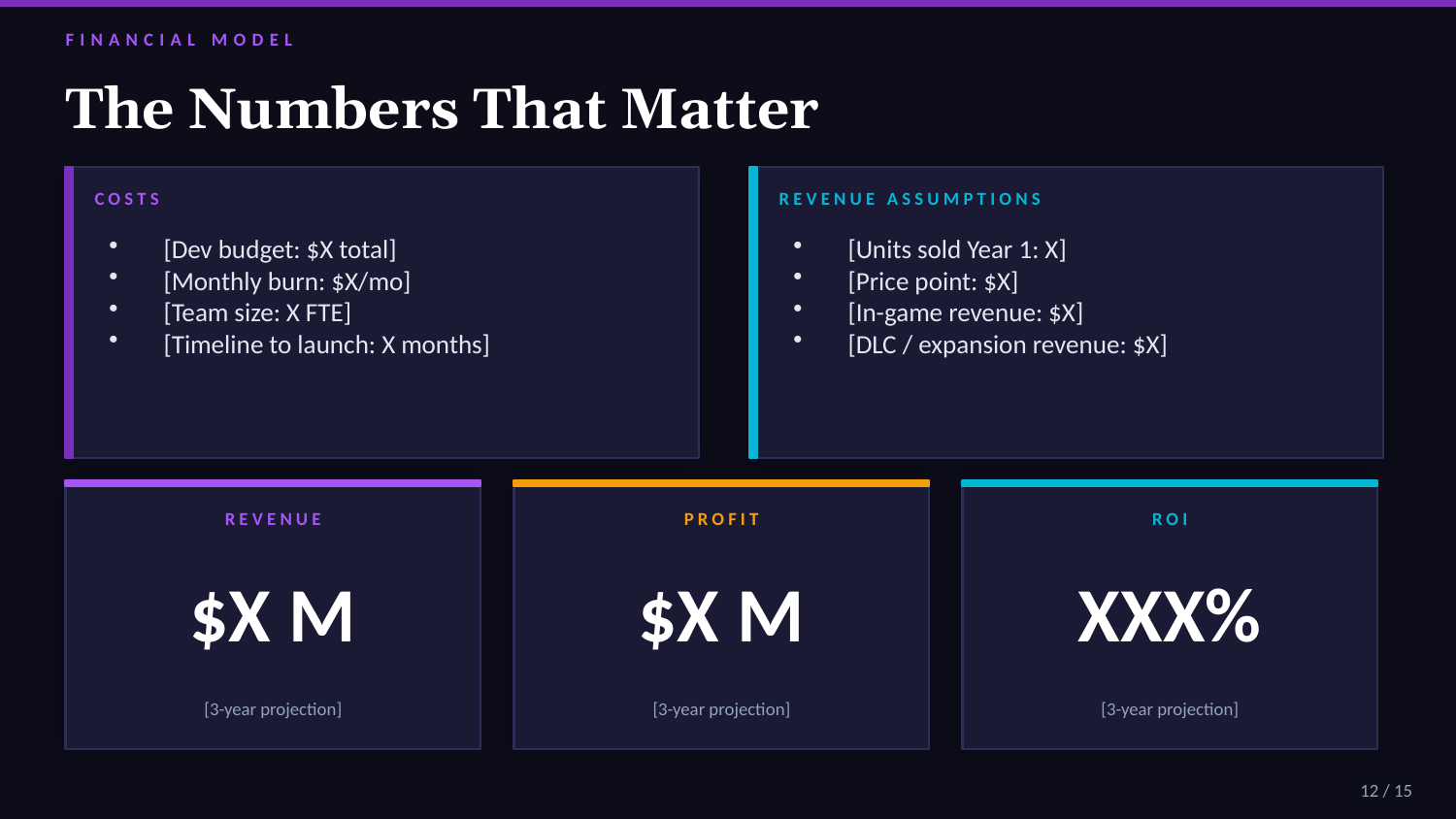

FINANCIAL MODEL
The Numbers That Matter

COSTS
REVENUE ASSUMPTIONS
[Dev budget: $X total]
[Monthly burn: $X/mo]
[Team size: X FTE]
[Timeline to launch: X months]
[Units sold Year 1: X]
[Price point: $X]
[In-game revenue: $X]
[DLC / expansion revenue: $X]

REVENUE
PROFIT
ROI
$X M
$X M
XXX%
[3-year projection]
[3-year projection]
[3-year projection]
12 / 15